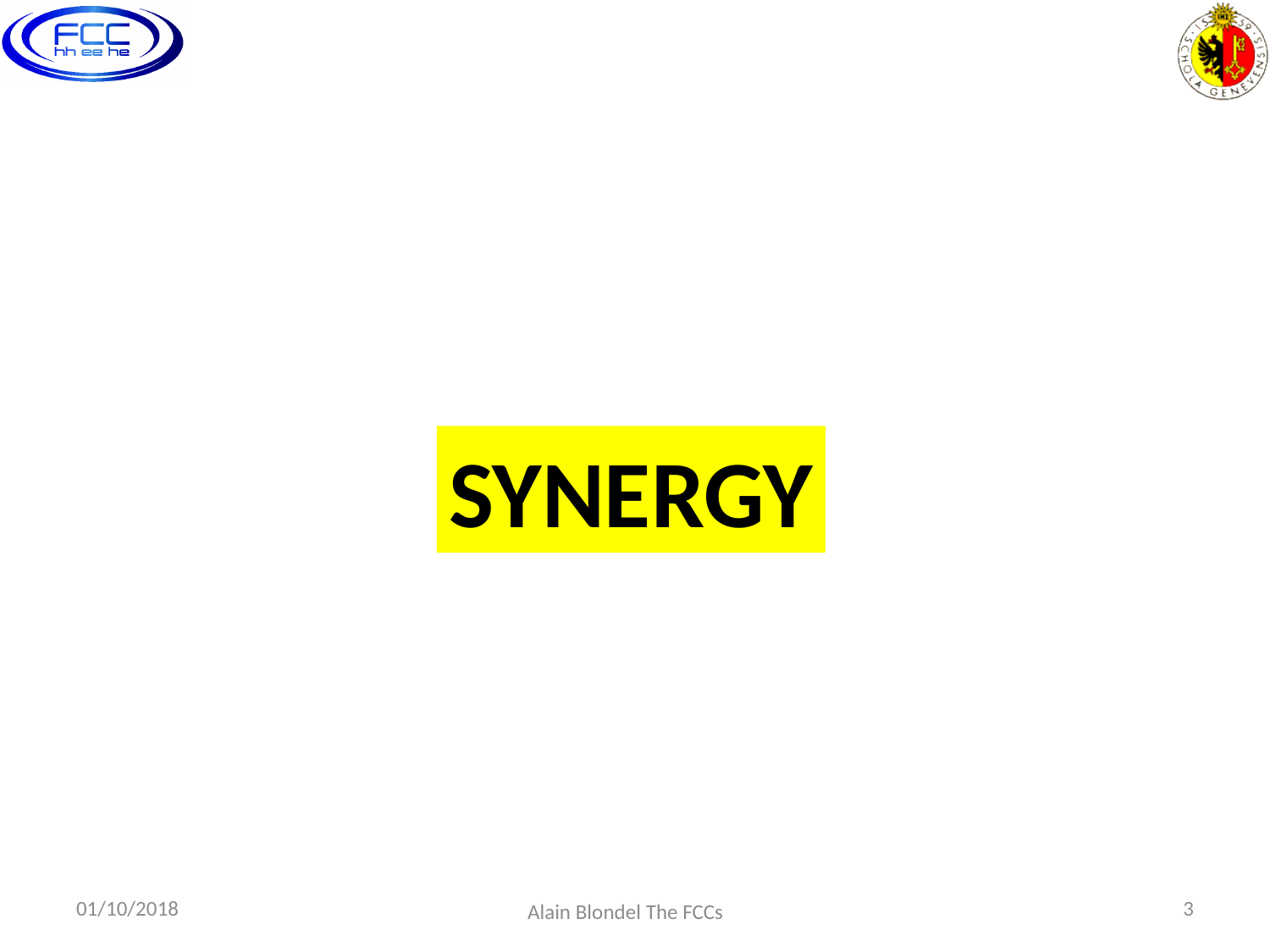

SYNERGY
01/10/2018
3
Alain Blondel The FCCs